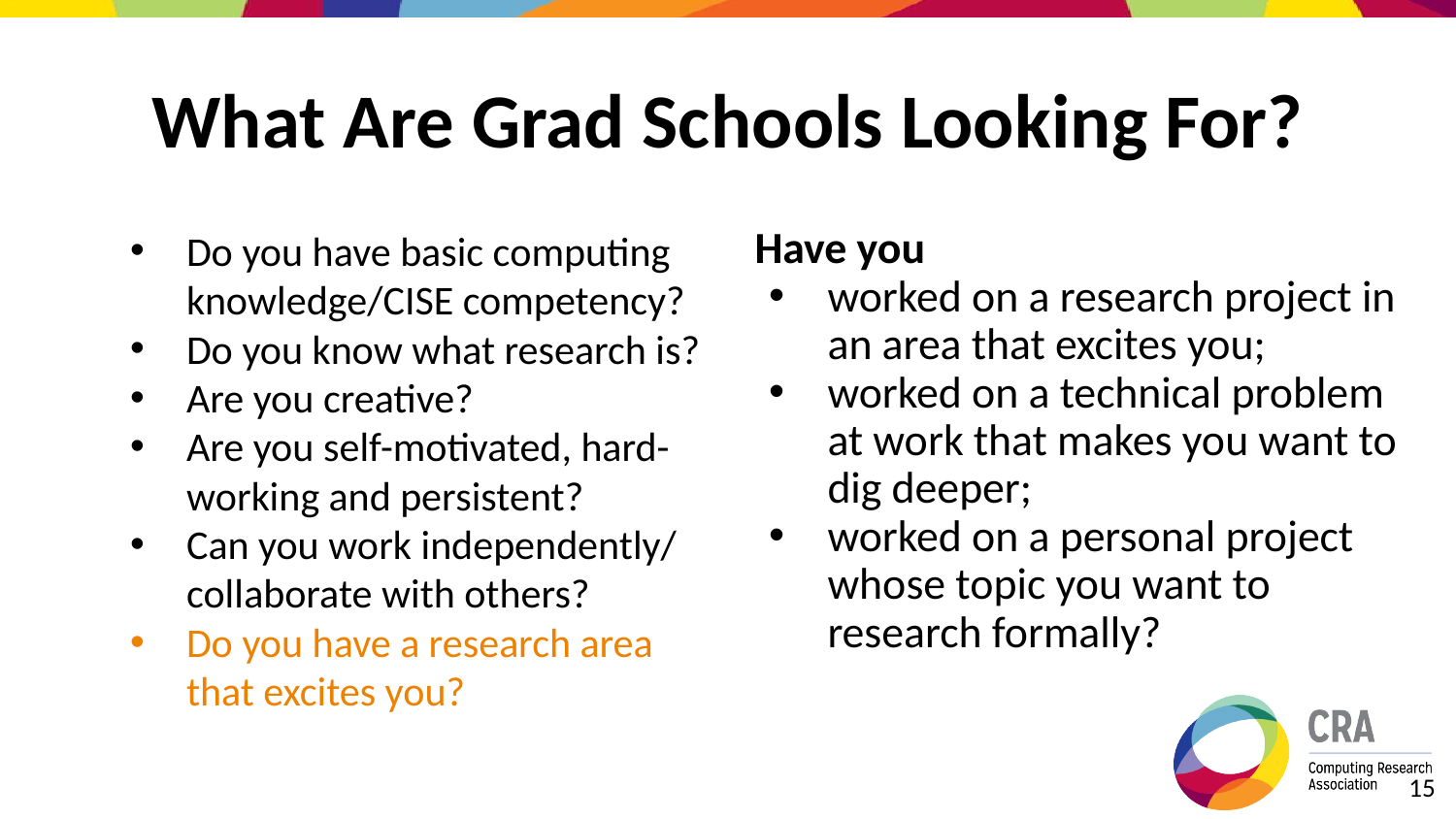

# What Are Grad Schools Looking For?
Have you
worked on a research project in an area that excites you;
worked on a technical problem at work that makes you want to dig deeper;
worked on a personal project whose topic you want to research formally?
Do you have basic computing knowledge/CISE competency?
Do you know what research is?
Are you creative?
Are you self-motivated, hard-working and persistent?
Can you work independently/ collaborate with others?
Do you have a research area that excites you?
15